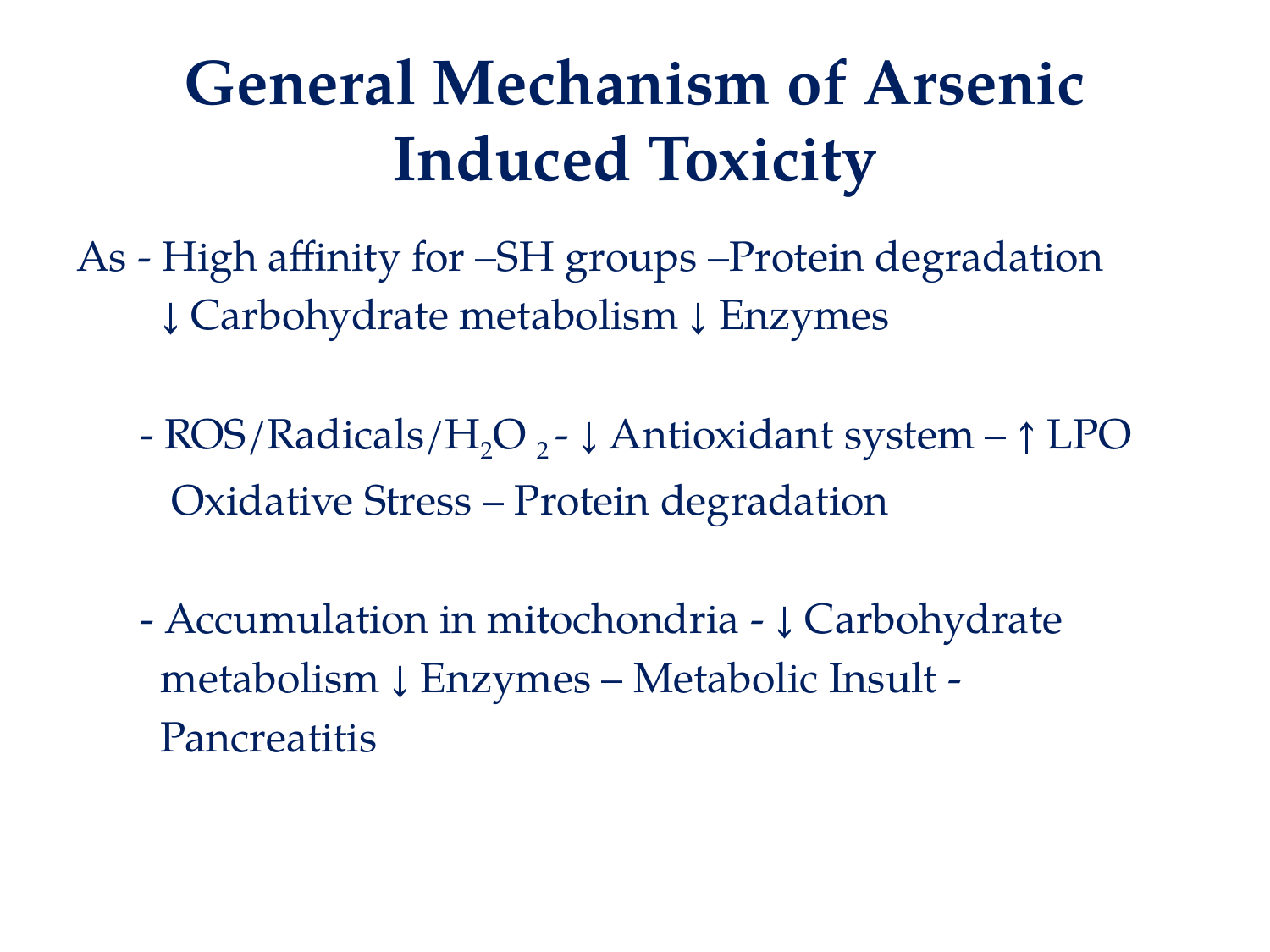

# General Mechanism of Arsenic Induced Toxicity
As - High affinity for –SH groups –Protein degradation
        ↓ Carbohydrate metabolism ↓ Enzymes

      - ROS/Radicals/H2O 2 - ↓ Antioxidant system – ↑ LPO
         Oxidative Stress – Protein degradation

      - Accumulation in mitochondria - ↓ Carbohydrate
        metabolism ↓ Enzymes – Metabolic Insult -
        Pancreatitis